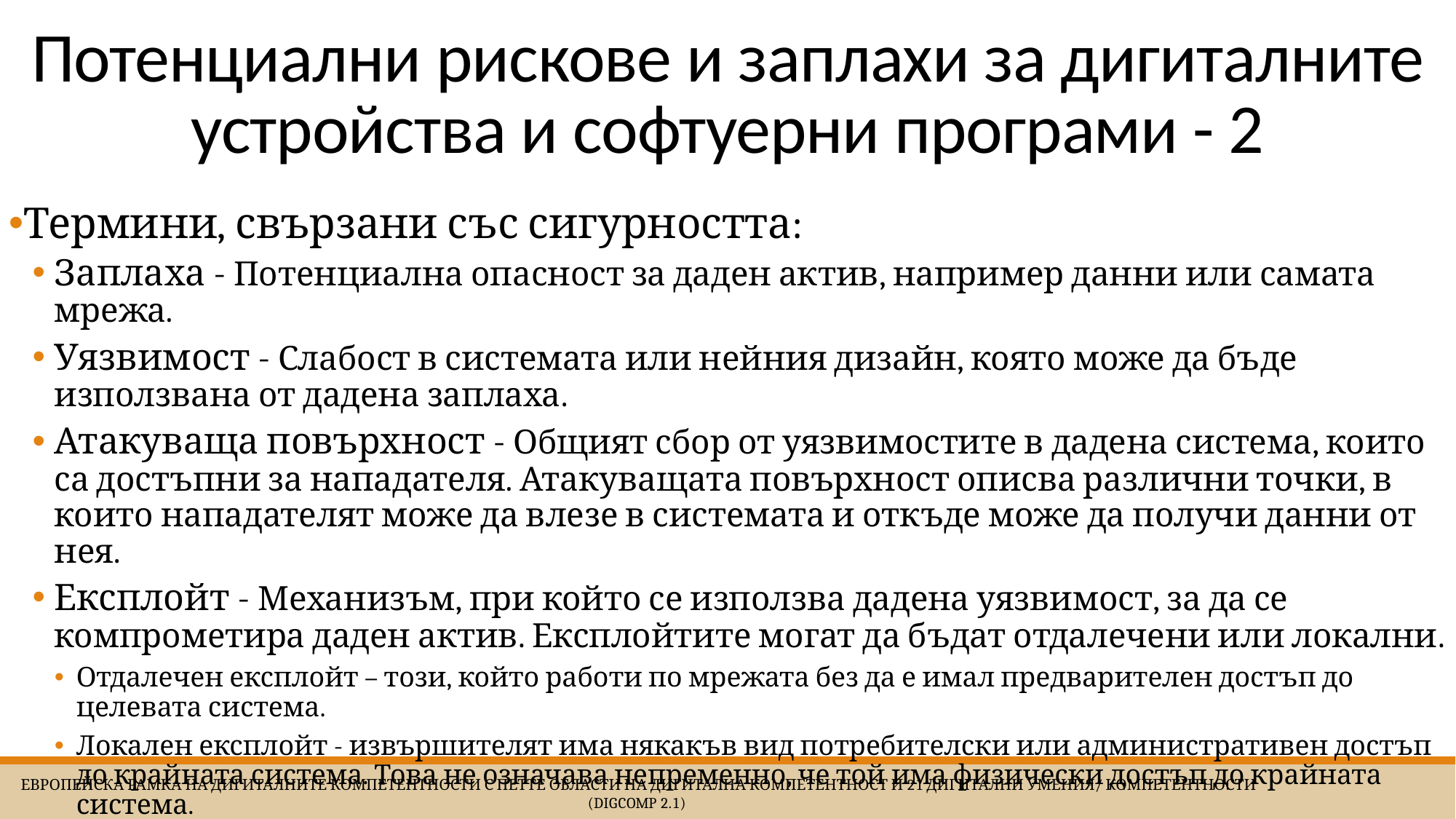

# Потенциални рискове и заплахи за дигиталните устройства и софтуерни програми - 2
Термини, свързани със сигурността:
Заплаха - Потенциална опасност за даден актив, например данни или самата мрежа.
Уязвимост - Слабост в системата или нейния дизайн, която може да бъде използвана от дадена заплаха.
Атакуваща повърхност - Общият сбор от уязвимостите в дадена система, които са достъпни за нападателя. Атакуващата повърхност описва различни точки, в които нападателят може да влезе в системата и откъде може да получи данни от нея.
Експлойт - Механизъм, при който се използва дадена уязвимост, за да се компрометира даден актив. Експлойтите могат да бъдат отдалечени или локални.
Отдалечен експлойт – този, който работи по мрежата без да е имал предварителен достъп до целевата система.
Локален експлойт - извършителят има някакъв вид потребителски или административен достъп до крайната система. Това не означава непременно, че той има физически достъп до крайната система.

 Европейска Рамка на дигиталните компетентности с петте области на дигитална компетентност и 21 дигитални умения/ компетентности (DigComp 2.1)